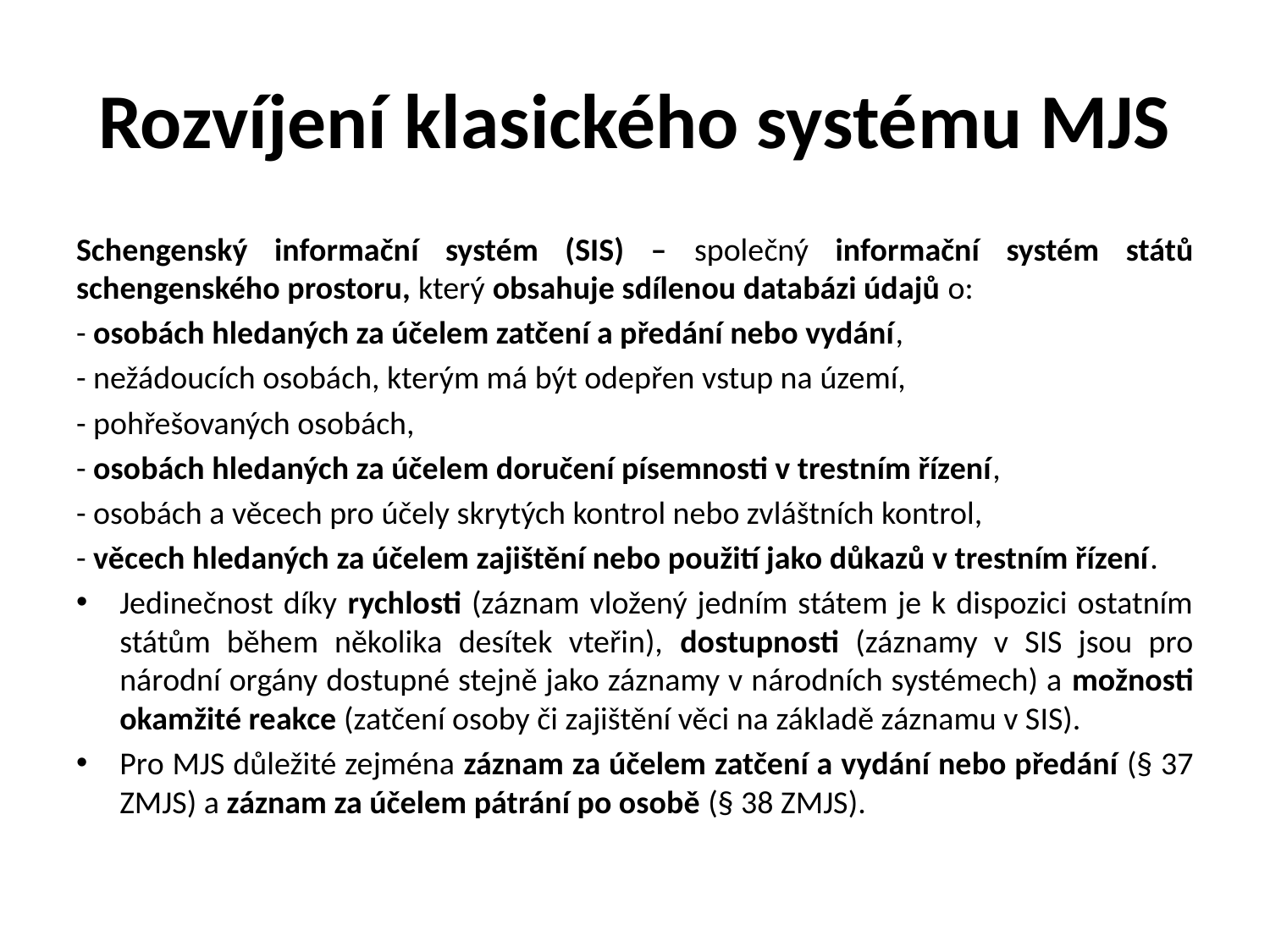

# Rozvíjení klasického systému MJS
Schengenský informační systém (SIS) – společný informační systém států schengenského prostoru, který obsahuje sdílenou databázi údajů o:
- osobách hledaných za účelem zatčení a předání nebo vydání,
- nežádoucích osobách, kterým má být odepřen vstup na území,
- pohřešovaných osobách,
- osobách hledaných za účelem doručení písemnosti v trestním řízení,
- osobách a věcech pro účely skrytých kontrol nebo zvláštních kontrol,
- věcech hledaných za účelem zajištění nebo použití jako důkazů v trestním řízení.
Jedinečnost díky rychlosti (záznam vložený jedním státem je k dispozici ostatním státům během několika desítek vteřin), dostupnosti (záznamy v SIS jsou pro národní orgány dostupné stejně jako záznamy v národních systémech) a možnosti okamžité reakce (zatčení osoby či zajištění věci na základě záznamu v SIS).
Pro MJS důležité zejména záznam za účelem zatčení a vydání nebo předání (§ 37 ZMJS) a záznam za účelem pátrání po osobě (§ 38 ZMJS).